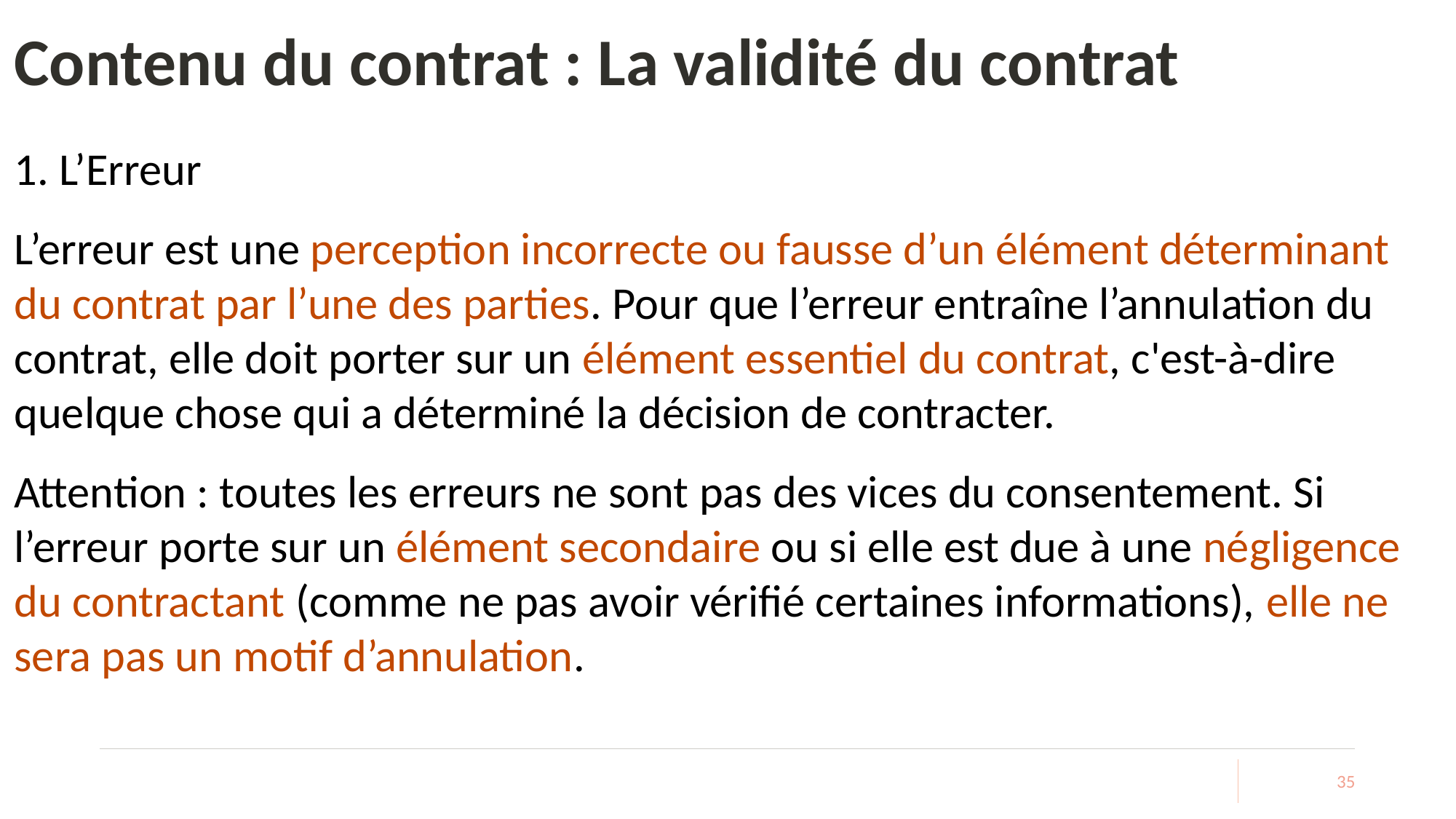

# Contenu du contrat : La validité du contrat
1. L’Erreur
L’erreur est une perception incorrecte ou fausse d’un élément déterminant du contrat par l’une des parties. Pour que l’erreur entraîne l’annulation du contrat, elle doit porter sur un élément essentiel du contrat, c'est-à-dire quelque chose qui a déterminé la décision de contracter.
Attention : toutes les erreurs ne sont pas des vices du consentement. Si l’erreur porte sur un élément secondaire ou si elle est due à une négligence du contractant (comme ne pas avoir vérifié certaines informations), elle ne sera pas un motif d’annulation.
35